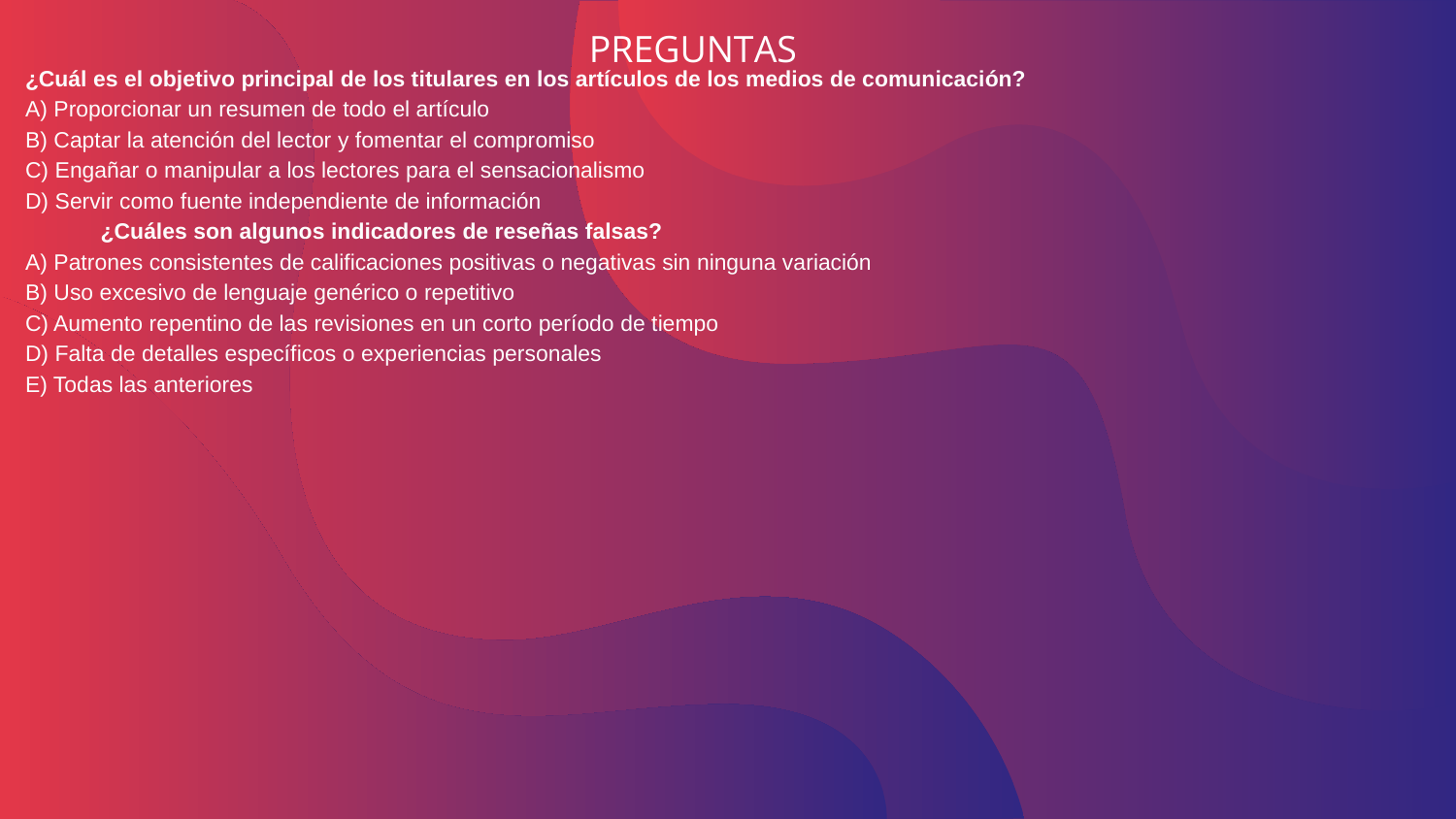

PREGUNTAS
# ¿Cuál es el objetivo principal de los titulares en los artículos de los medios de comunicación? A) Proporcionar un resumen de todo el artículo B) Captar la atención del lector y fomentar el compromiso C) Engañar o manipular a los lectores para el sensacionalismo D) Servir como fuente independiente de información ¿Cuáles son algunos indicadores de reseñas falsas? A) Patrones consistentes de calificaciones positivas o negativas sin ninguna variación B) Uso excesivo de lenguaje genérico o repetitivo C) Aumento repentino de las revisiones en un corto período de tiempo D) Falta de detalles específicos o experiencias personales E) Todas las anteriores